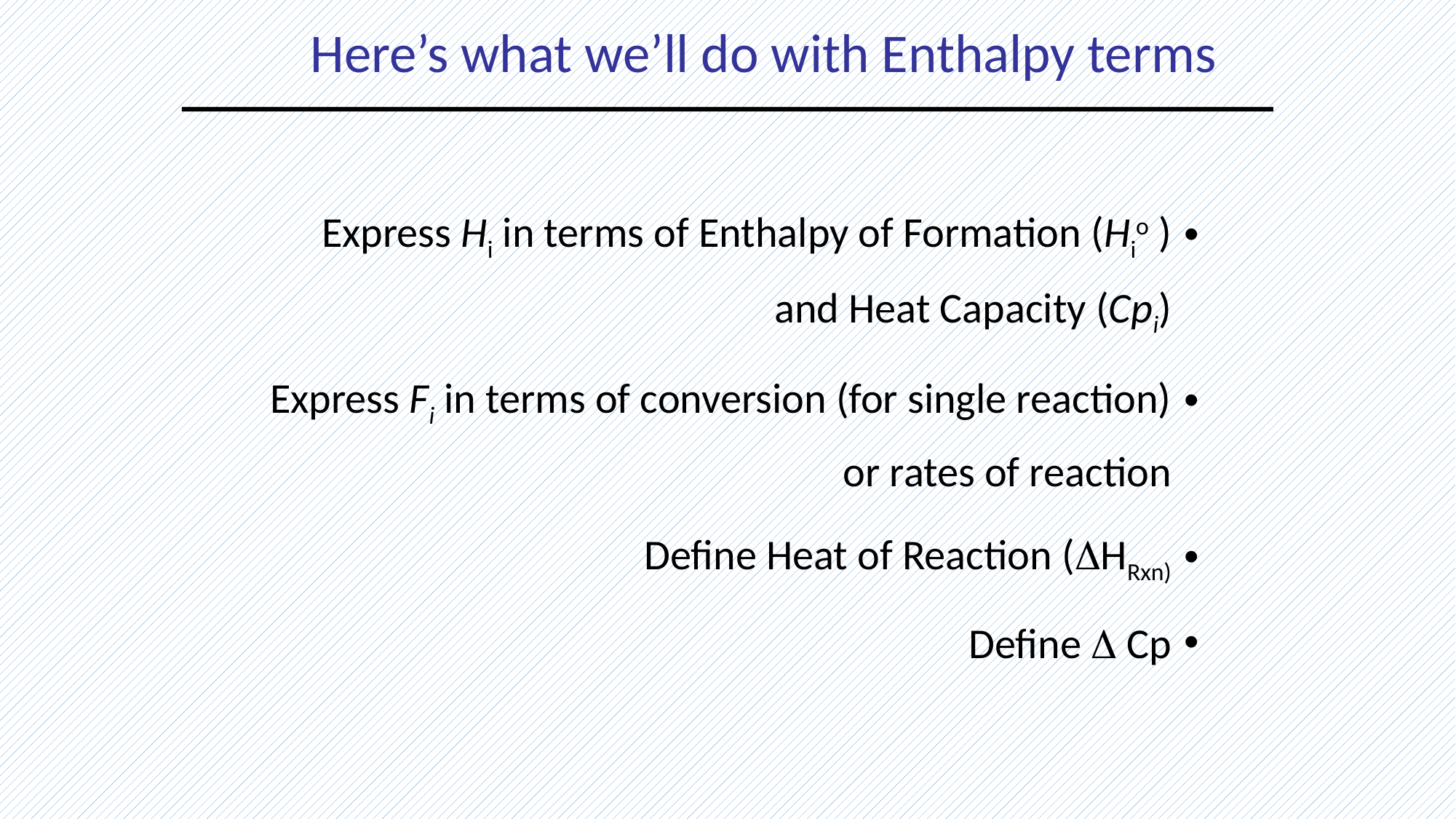

# Here’s what we’ll do with Enthalpy terms

Express Hi in terms of Enthalpy of Formation (Hio ) and Heat Capacity (Cpi)
Express Fi in terms of conversion (for single reaction) or rates of reaction
Define Heat of Reaction (ΔHRxn)
Define Δ Cp